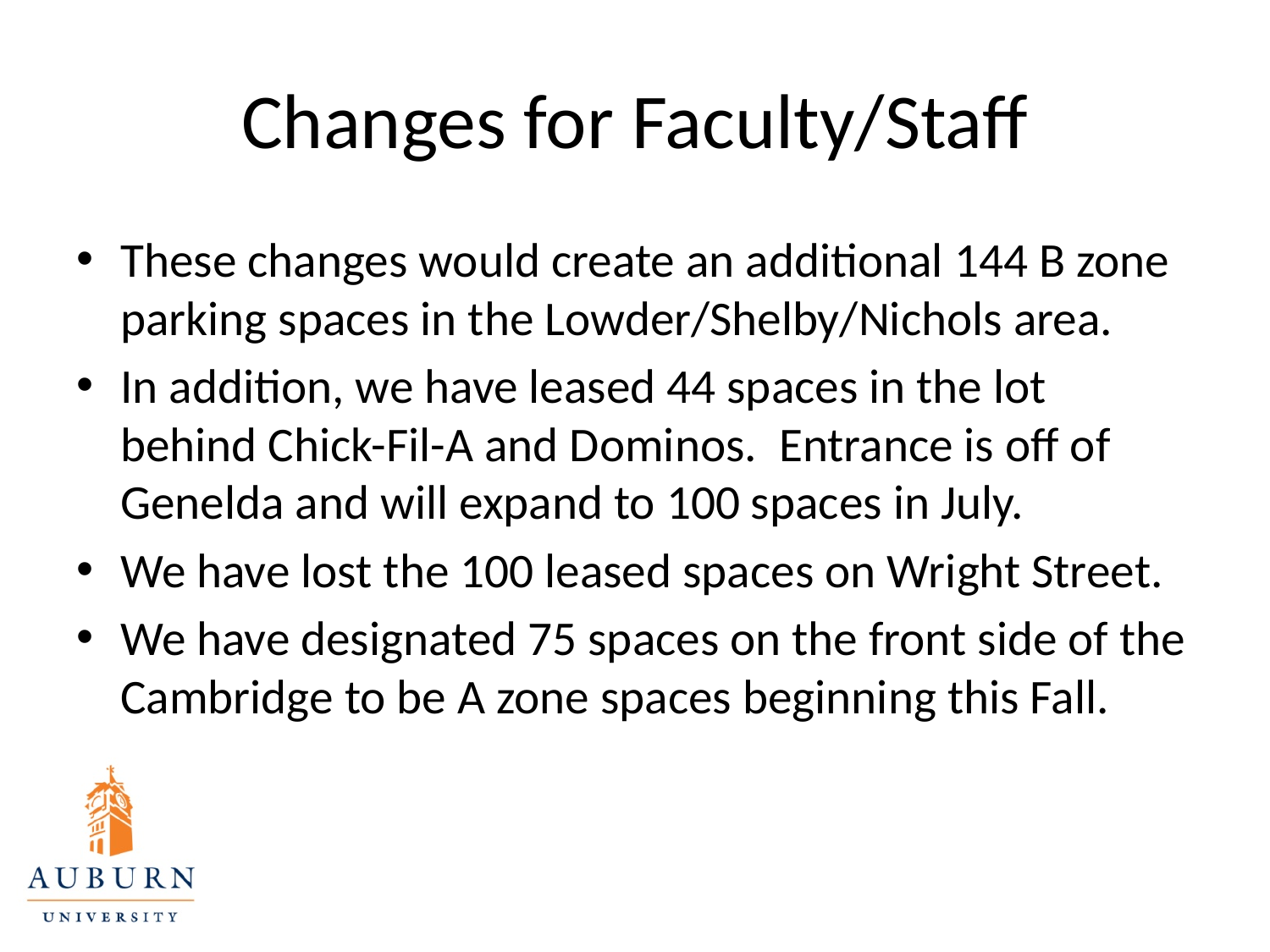

# Changes for Faculty/Staff
These changes would create an additional 144 B zone parking spaces in the Lowder/Shelby/Nichols area.
In addition, we have leased 44 spaces in the lot behind Chick-Fil-A and Dominos.  Entrance is off of Genelda and will expand to 100 spaces in July.
We have lost the 100 leased spaces on Wright Street.
We have designated 75 spaces on the front side of the Cambridge to be A zone spaces beginning this Fall.